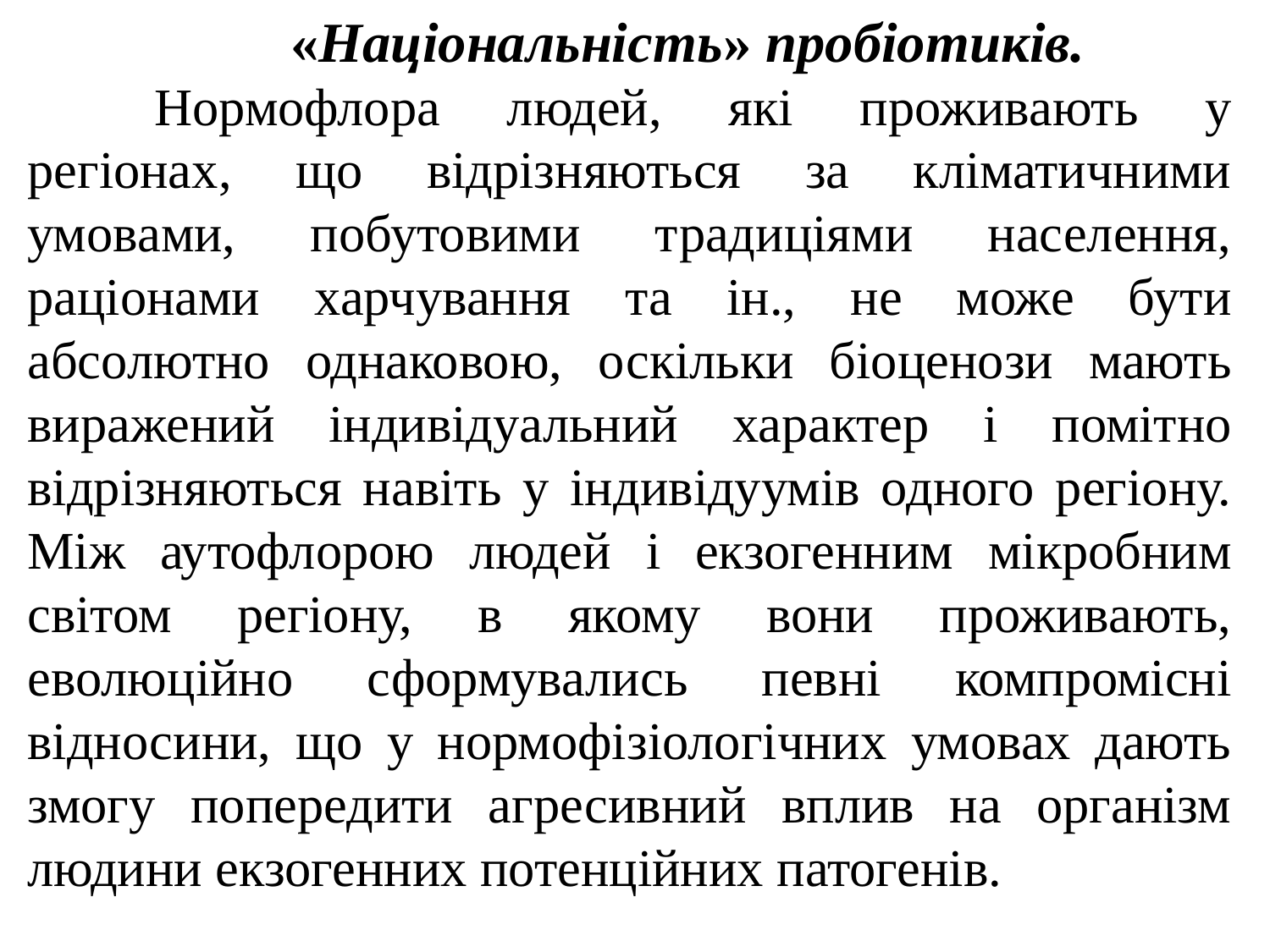

«Національність» пробіотиків.
	Нормофлора людей, які проживають у регіонах, що відрізняються за кліматичними умовами, побутовими традиціями населення, раціонами харчування та ін., не може бути абсолютно однаковою, оскільки біоценози мають виражений індивідуальний характер і помітно відрізняються навіть у індивідуумів одного регіону. Між аутофлорою людей і екзогенним мікробним світом регіону, в якому вони проживають, еволюційно сформувались певні компромісні відносини, що у нормофізіологічних умовах дають змогу попередити агресивний вплив на організм людини екзогенних потенційних патогенів.